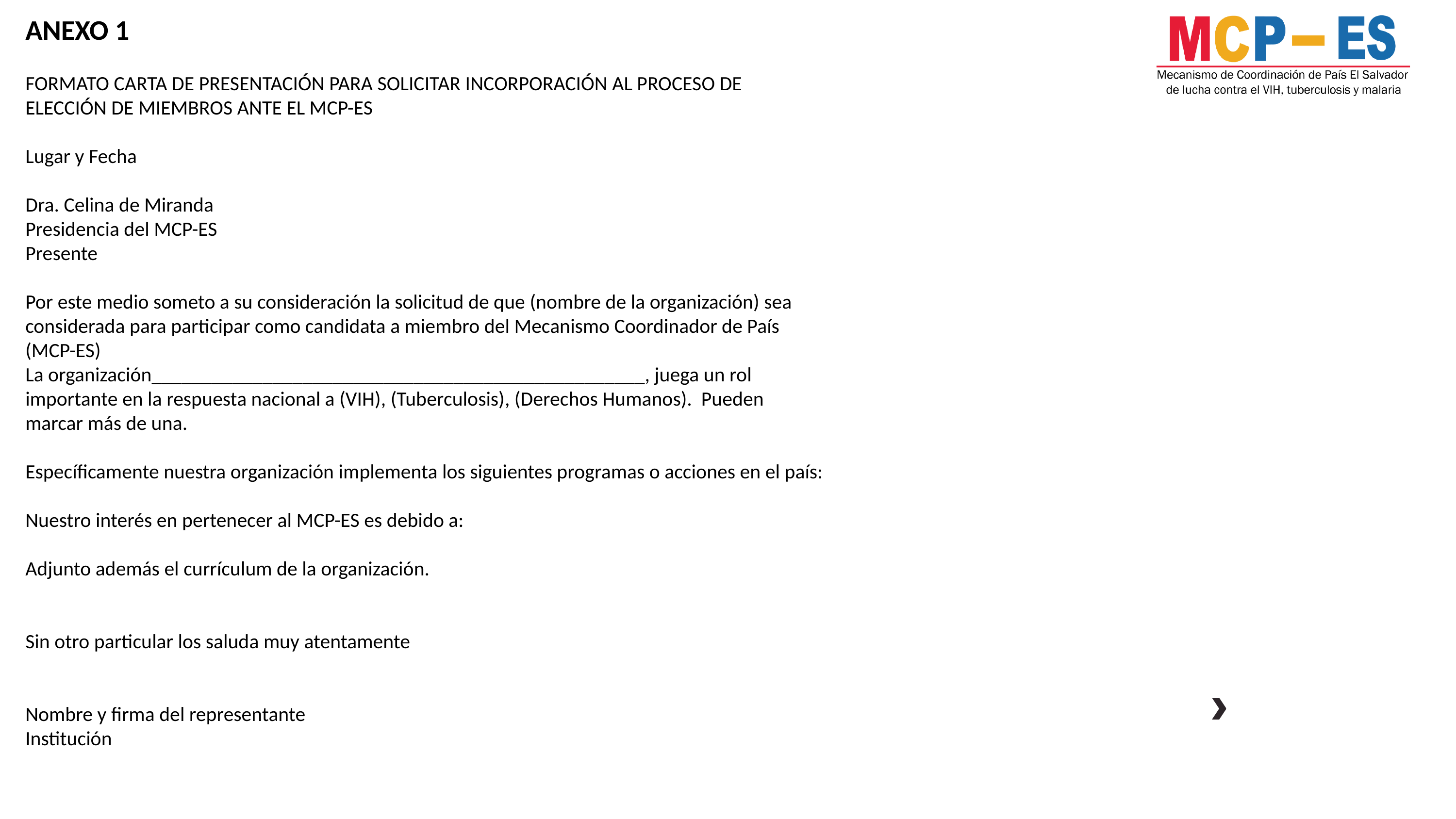

ANEXO 1

FORMATO CARTA DE PRESENTACIÓN PARA SOLICITAR INCORPORACIÓN AL PROCESO DE ELECCIÓN DE MIEMBROS ANTE EL MCP-ES

Lugar y Fecha

Dra. Celina de Miranda
Presidencia del MCP-ES
Presente

Por este medio someto a su consideración la solicitud de que (nombre de la organización) sea considerada para participar como candidata a miembro del Mecanismo Coordinador de País (MCP-ES)
La organización_________________________________________________, juega un rol importante en la respuesta nacional a (VIH), (Tuberculosis), (Derechos Humanos).  Pueden marcar más de una.

Específicamente nuestra organización implementa los siguientes programas o acciones en el país:

Nuestro interés en pertenecer al MCP-ES es debido a:

Adjunto además el currículum de la organización.

Sin otro particular los saluda muy atentamente

Nombre y firma del representante
Institución